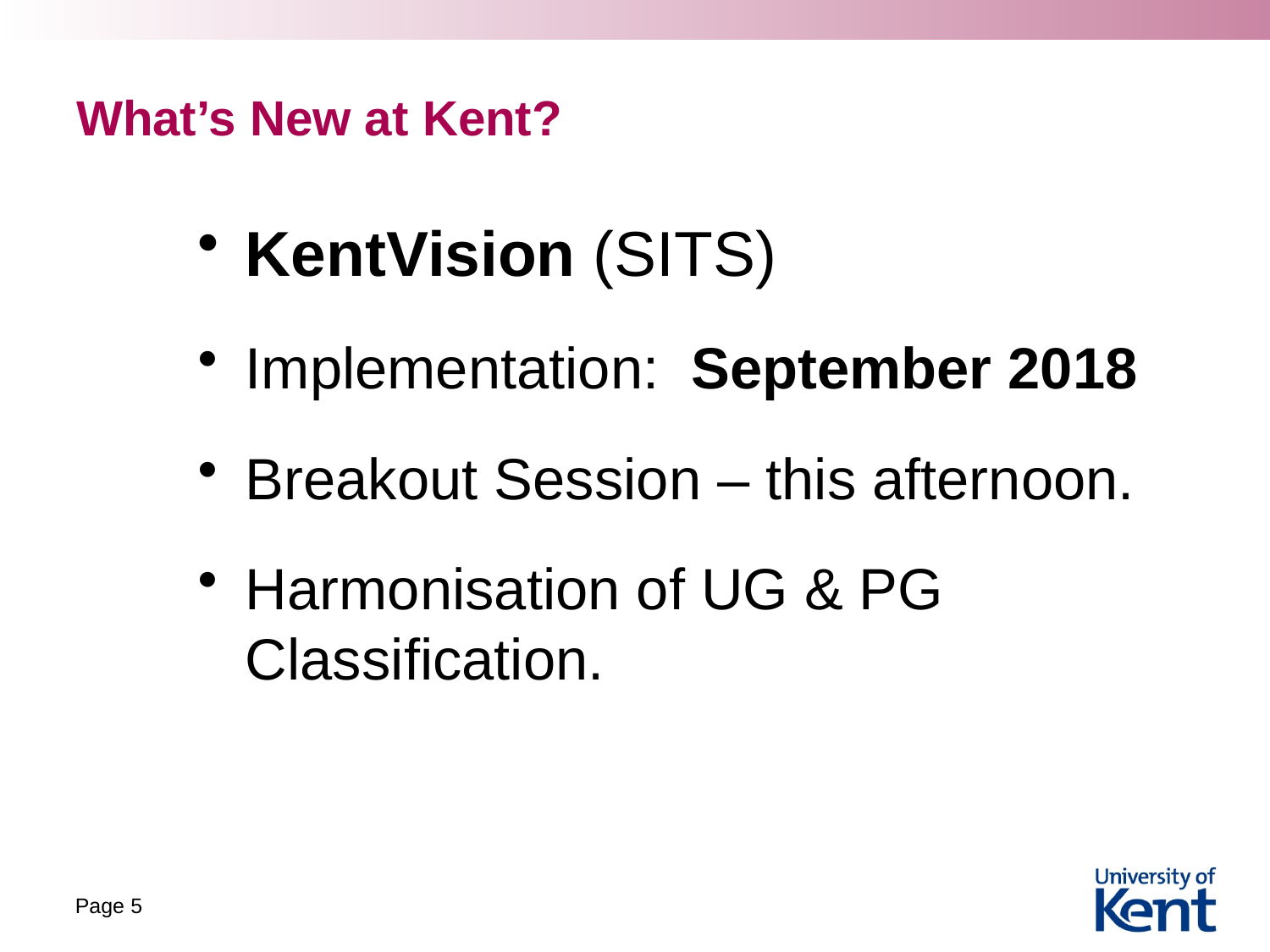

# What’s New at Kent?
KentVision (SITS)
Implementation:  September 2018
Breakout Session – this afternoon.
Harmonisation of UG & PG Classification.
Page 5